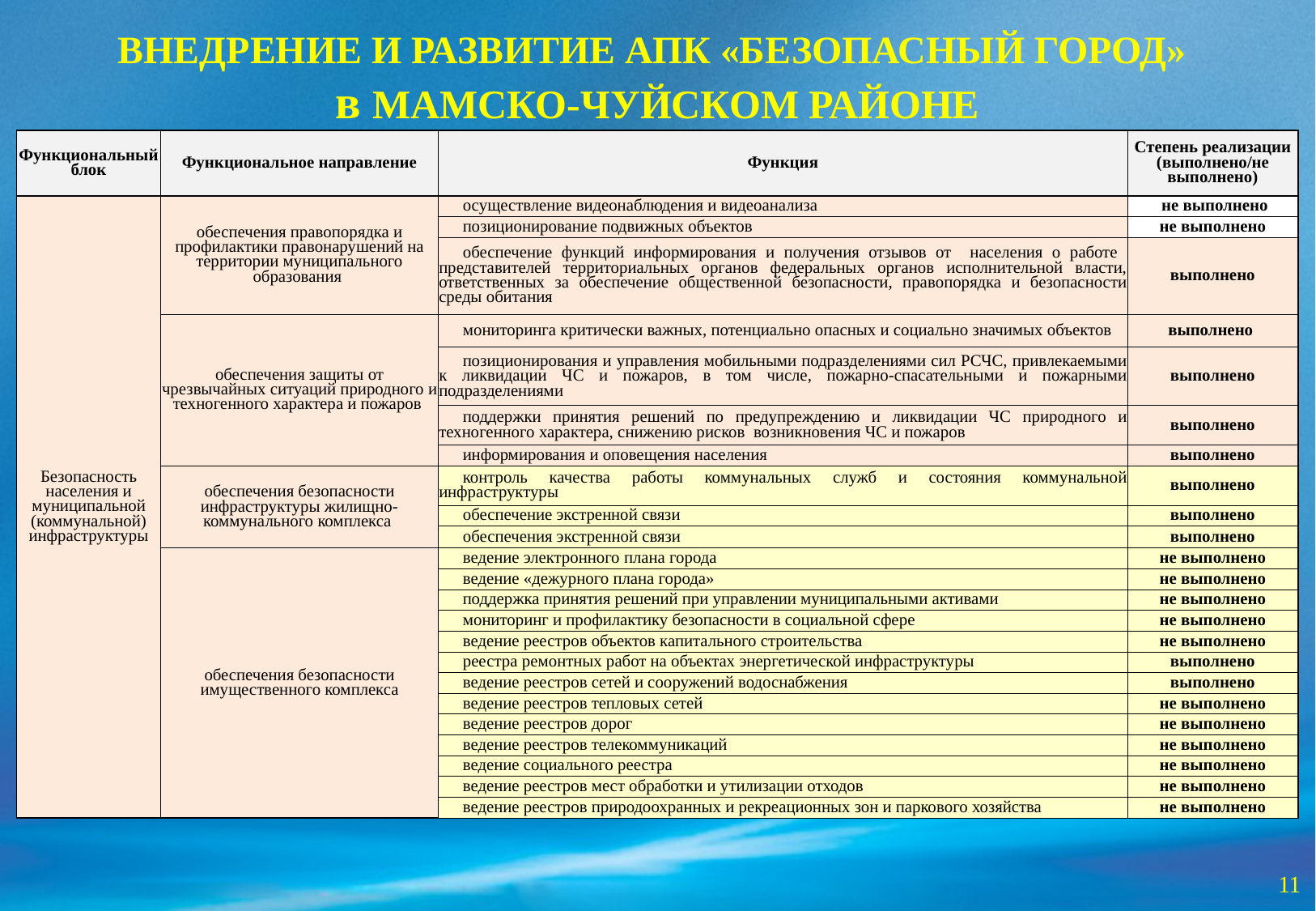

ВНЕДРЕНИЕ И РАЗВИТИЕ АПК «БЕЗОПАСНЫЙ ГОРОД»
в МАМСКО-ЧУЙСКОМ РАЙОНЕ
| Функциональный блок | Функциональное направление | Функция | Степень реализации (выполнено/не выполнено) |
| --- | --- | --- | --- |
| Безопасность населения и муниципальной (коммунальной) инфраструктуры | обеспечения правопорядка и профилактики правонарушений на территории муниципального образования | осуществление видеонаблюдения и видеоанализа | не выполнено |
|  |  | позиционирование подвижных объектов | не выполнено |
|  |  | обеспечение функций информирования и получения отзывов от населения о работе представителей территориальных органов федеральных органов исполнительной власти, ответственных за обеспечение общественной безопасности, правопорядка и безопасности среды обитания | выполнено |
|  | обеспечения защиты от чрезвычайных ситуаций природного и техногенного характера и пожаров | мониторинга критически важных, потенциально опасных и социально значимых объектов | выполнено |
|  |  | позиционирования и управления мобильными подразделениями сил РСЧС, привлекаемыми к ликвидации ЧС и пожаров, в том числе, пожарно-спасательными и пожарными подразделениями | выполнено |
|  |  | поддержки принятия решений по предупреждению и ликвидации ЧС природного и техногенного характера, снижению рисков возникновения ЧС и пожаров | выполнено |
|  |  | информирования и оповещения населения | выполнено |
|  | обеспечения безопасности инфраструктуры жилищно-коммунального комплекса | контроль качества работы коммунальных служб и состояния коммунальной инфраструктуры | выполнено |
|  |  | обеспечение экстренной связи | выполнено |
|  |  | обеспечения экстренной связи | выполнено |
|  | обеспечения безопасности имущественного комплекса | ведение электронного плана города | не выполнено |
|  |  | ведение «дежурного плана города» | не выполнено |
|  |  | поддержка принятия решений при управлении муниципальными активами | не выполнено |
|  |  | мониторинг и профилактику безопасности в социальной сфере | не выполнено |
|  |  | ведение реестров объектов капитального строительства | не выполнено |
|  |  | реестра ремонтных работ на объектах энергетической инфраструктуры | выполнено |
|  |  | ведение реестров сетей и сооружений водоснабжения | выполнено |
|  |  | ведение реестров тепловых сетей | не выполнено |
|  |  | ведение реестров дорог | не выполнено |
|  |  | ведение реестров телекоммуникаций | не выполнено |
|  |  | ведение социального реестра | не выполнено |
|  |  | ведение реестров мест обработки и утилизации отходов | не выполнено |
|  |  | ведение реестров природоохранных и рекреационных зон и паркового хозяйства | не выполнено |

11